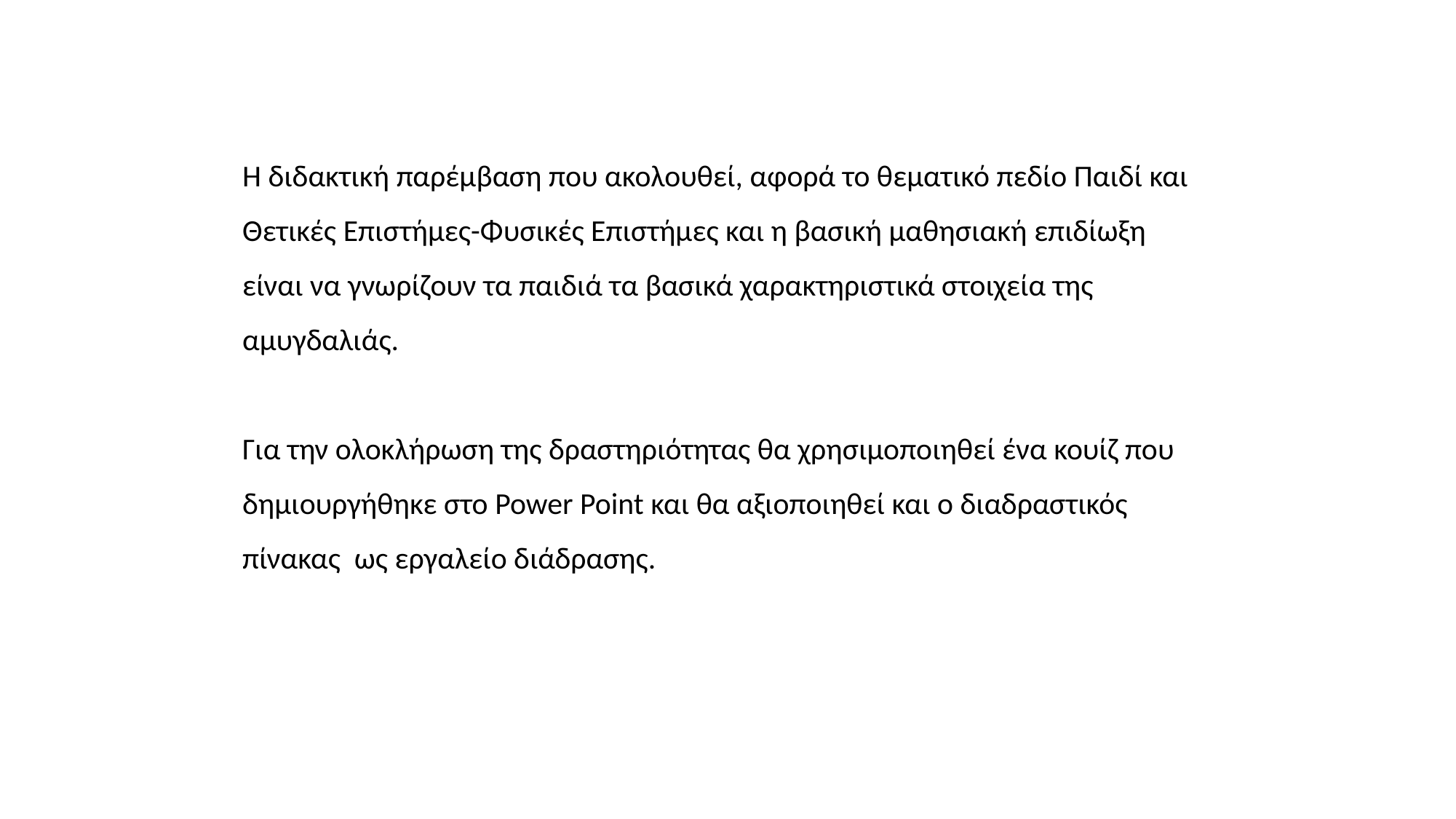

Η διδακτική παρέμβαση που ακολουθεί, αφορά το θεματικό πεδίο Παιδί και Θετικές Επιστήμες-Φυσικές Επιστήμες και η βασική μαθησιακή επιδίωξη είναι να γνωρίζουν τα παιδιά τα βασικά χαρακτηριστικά στοιχεία της αμυγδαλιάς.

Για την ολοκλήρωση της δραστηριότητας θα χρησιμοποιηθεί ένα κουίζ που δημιουργήθηκε στο Power Point και θα αξιοποιηθεί και ο διαδραστικός πίνακας  ως εργαλείο διάδρασης.